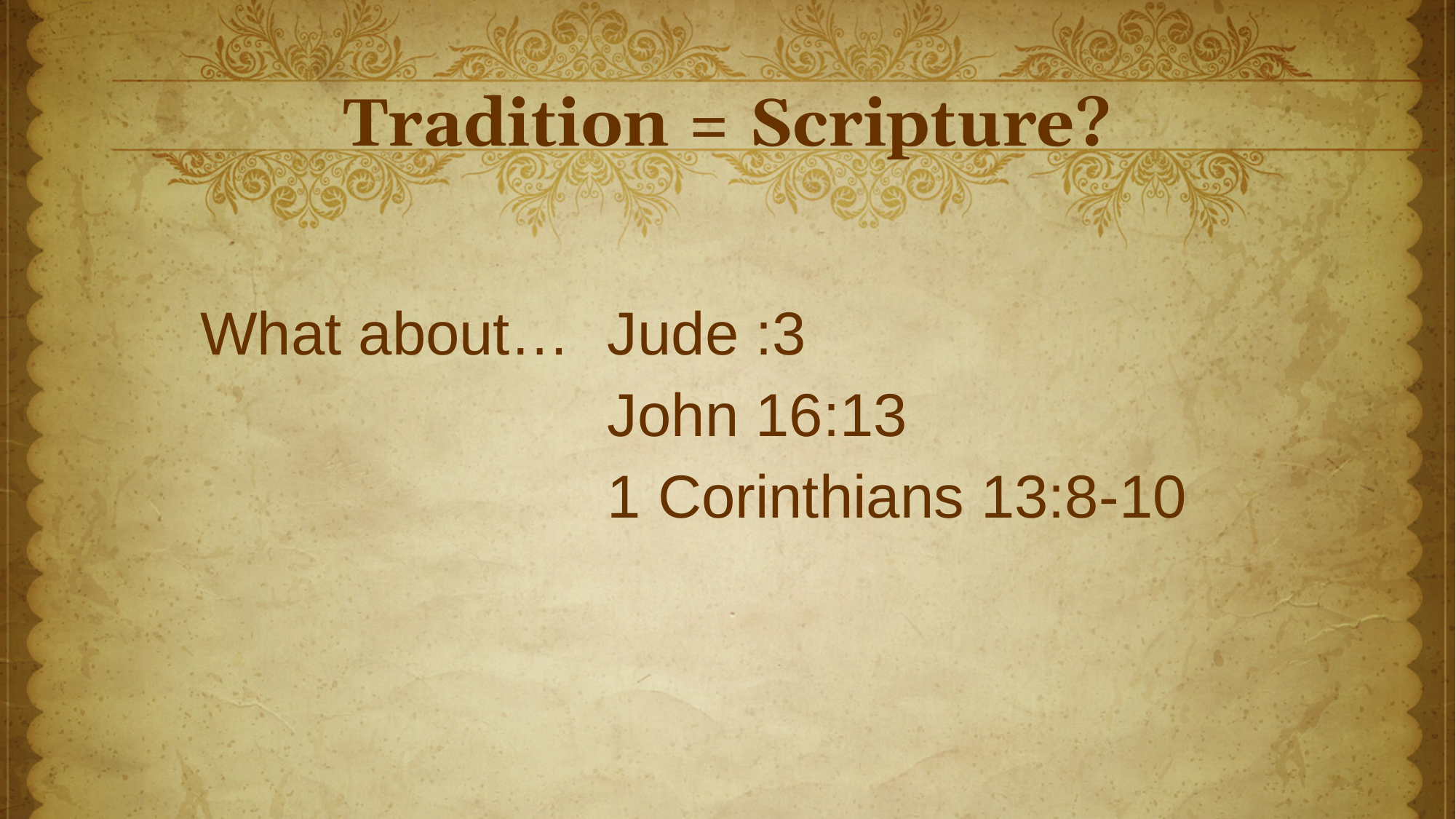

# Tradition = Scripture?
What about…
Jude :3
John 16:13
1 Corinthians 13:8-10